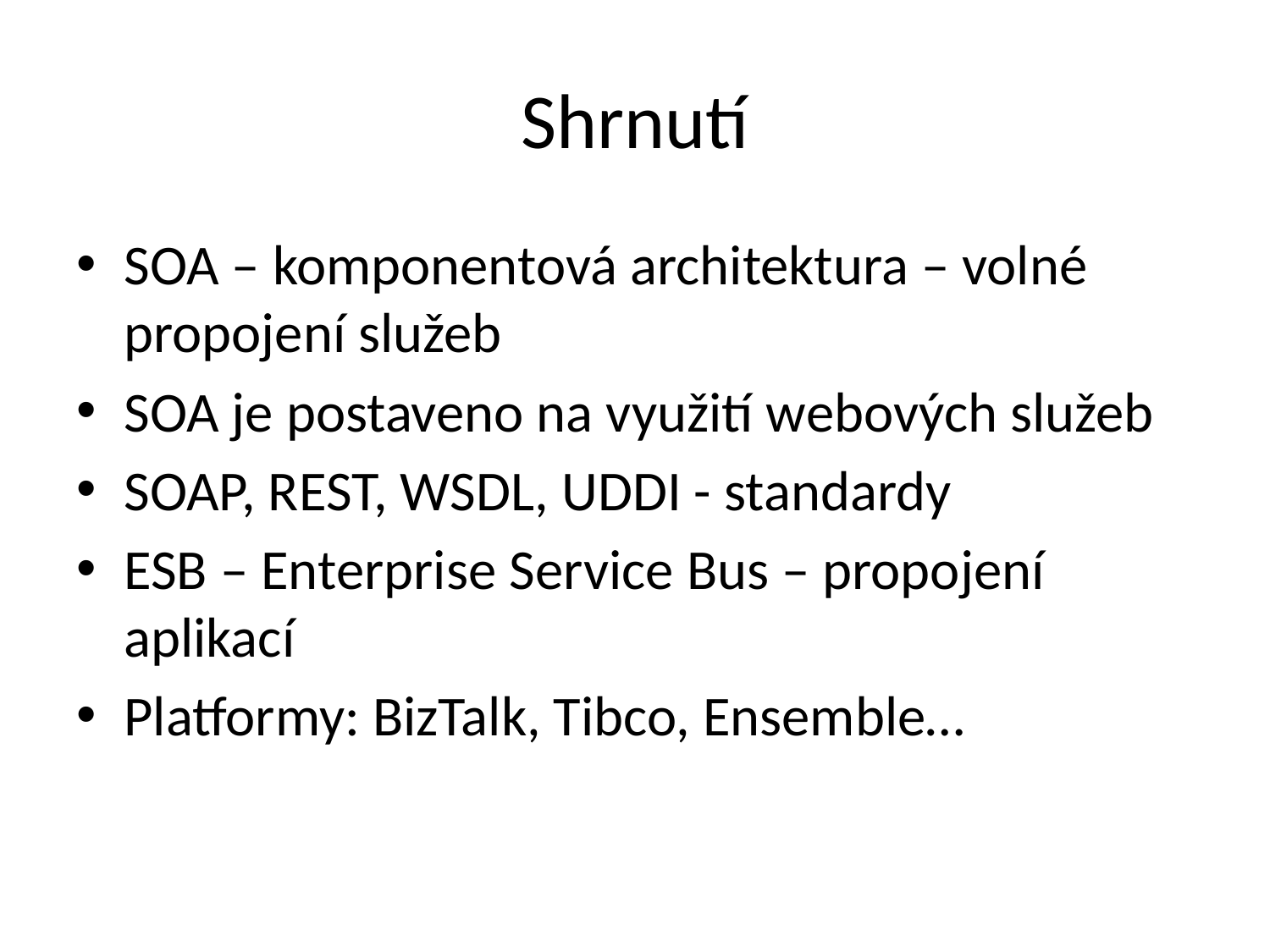

# Shrnutí
SOA – komponentová architektura – volné propojení služeb
SOA je postaveno na využití webových služeb
SOAP, REST, WSDL, UDDI - standardy
ESB – Enterprise Service Bus – propojení aplikací
Platformy: BizTalk, Tibco, Ensemble…